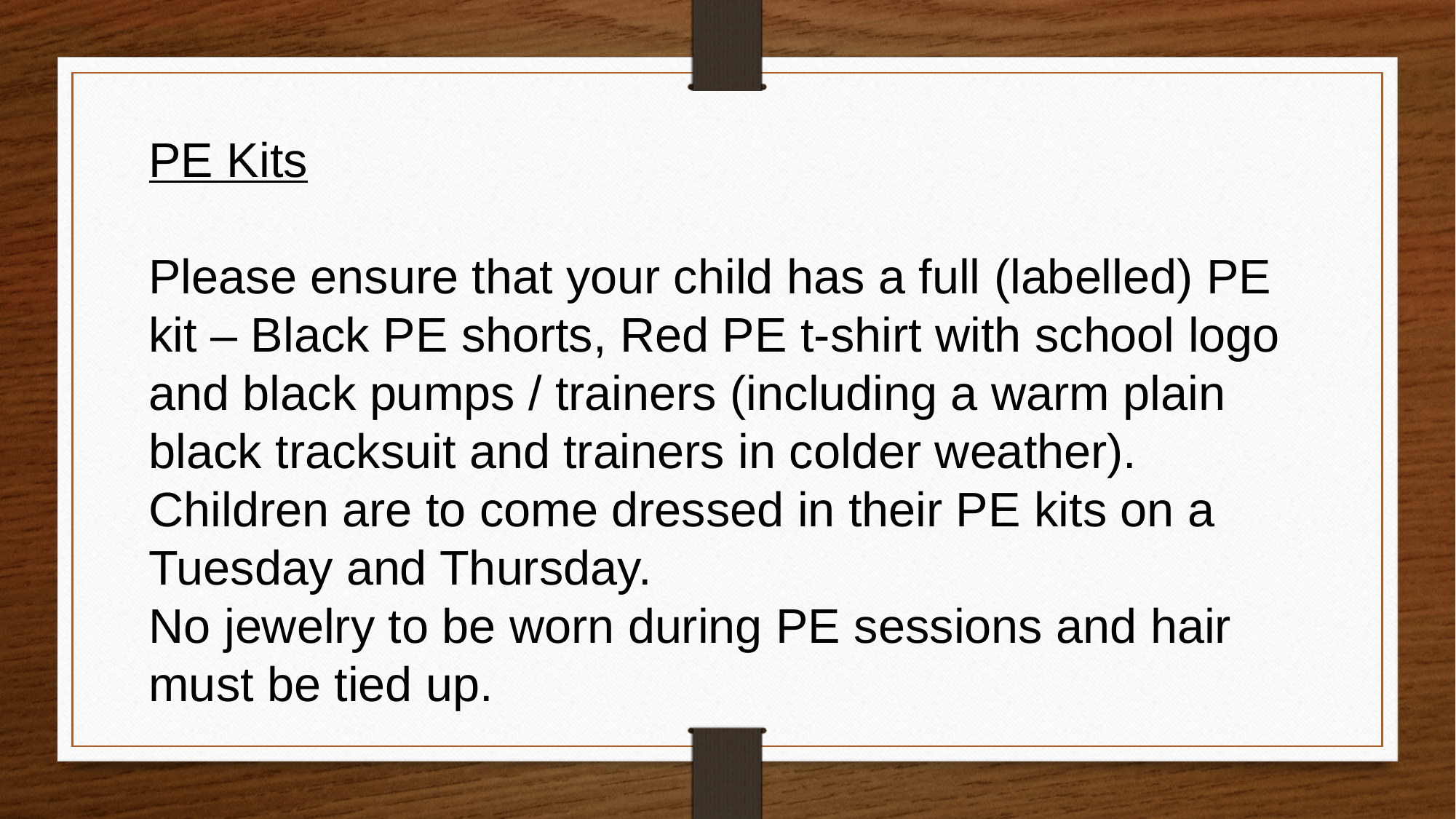

PE Kits
Please ensure that your child has a full (labelled) PE kit – Black PE shorts, Red PE t-shirt with school logo and black pumps / trainers (including a warm plain black tracksuit and trainers in colder weather). Children are to come dressed in their PE kits on a Tuesday and Thursday.
No jewelry to be worn during PE sessions and hair must be tied up.